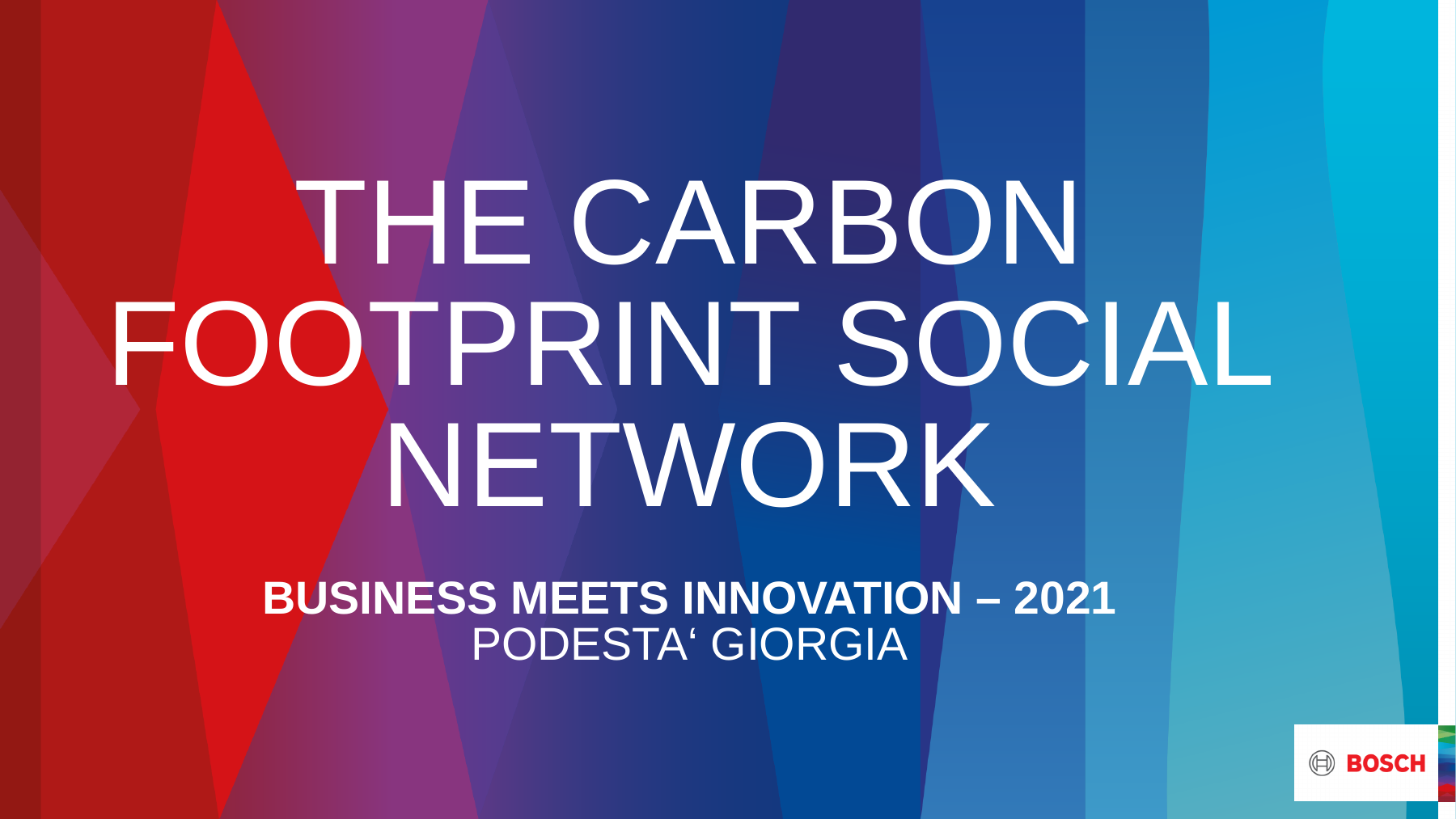

# The carbon footprint social network Business Meets Innovation – 2021 Podesta‘ Giorgia